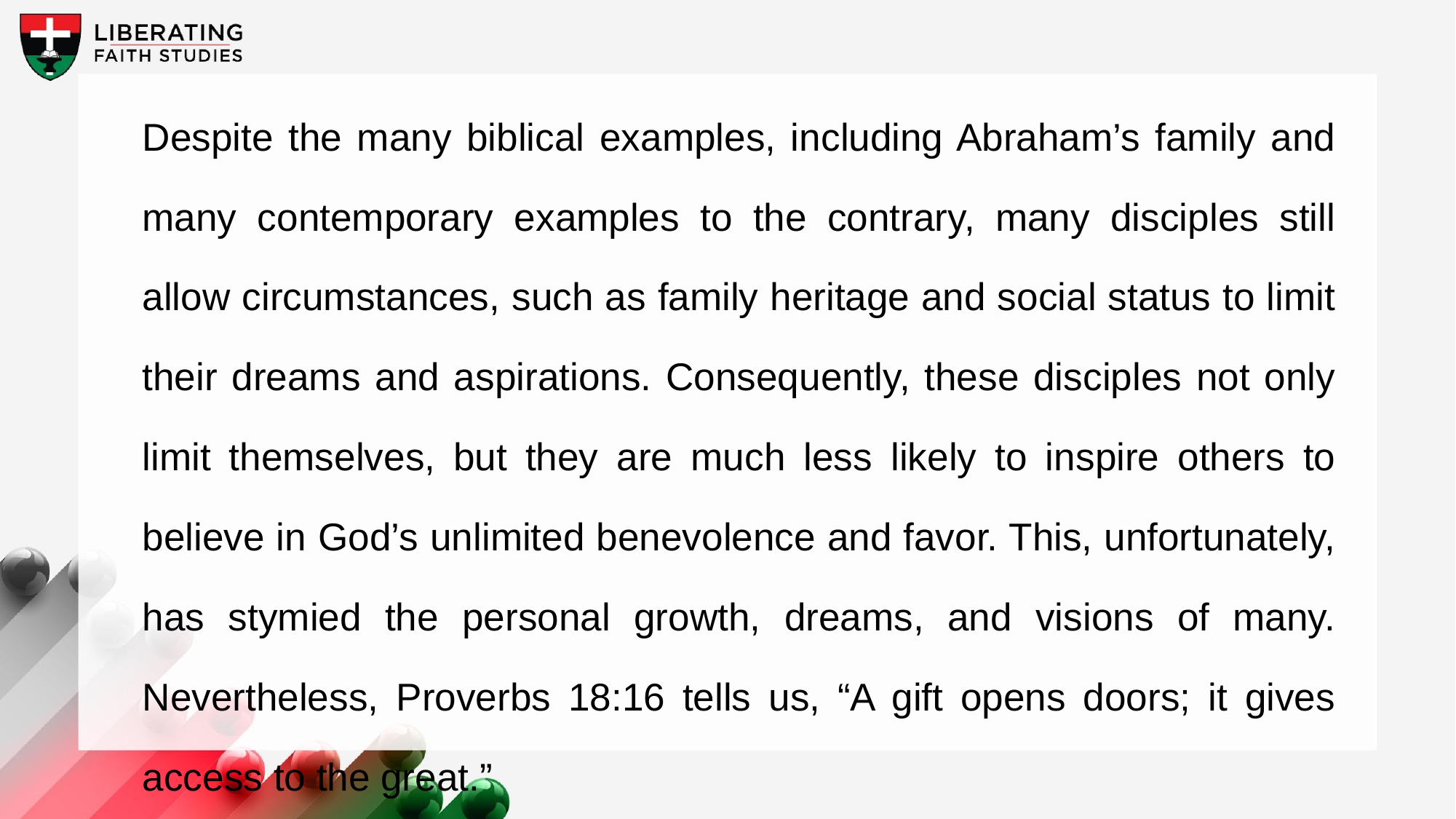

Despite the many biblical examples, including Abraham’s family and many contemporary examples to the contrary, many disciples still allow circumstances, such as family heritage and social status to limit their dreams and aspirations. Consequently, these disciples not only limit themselves, but they are much less likely to inspire others to believe in God’s unlimited benevolence and favor. This, unfortunately, has stymied the personal growth, dreams, and visions of many. Nevertheless, Proverbs 18:16 tells us, “A gift opens doors; it gives access to the great.”